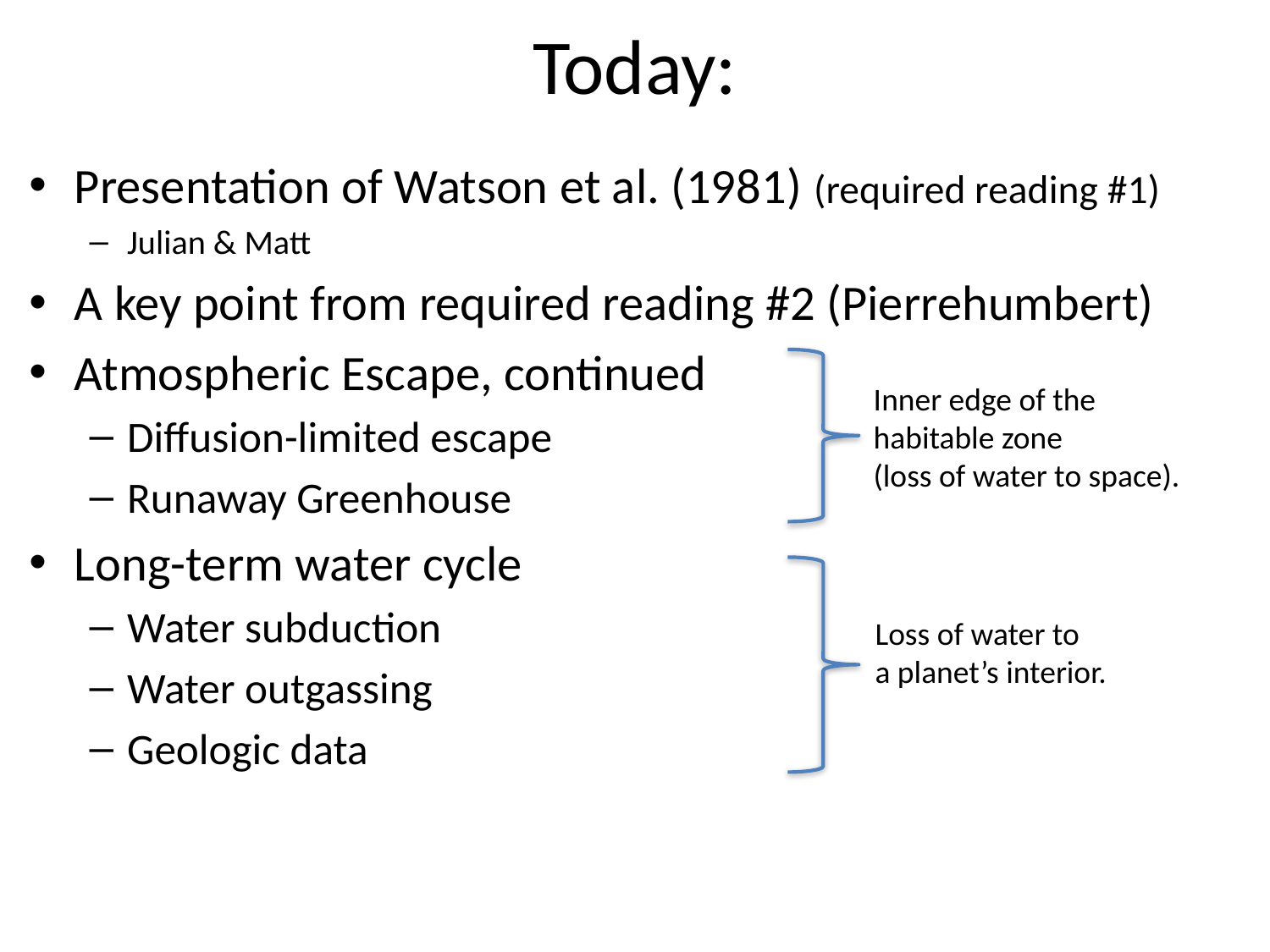

# Today:
Presentation of Watson et al. (1981) (required reading #1)
Julian & Matt
A key point from required reading #2 (Pierrehumbert)
Atmospheric Escape, continued
Diffusion-limited escape
Runaway Greenhouse
Long-term water cycle
Water subduction
Water outgassing
Geologic data

Inner edge of the
habitable zone
(loss of water to space).

Loss of water to
a planet’s interior.